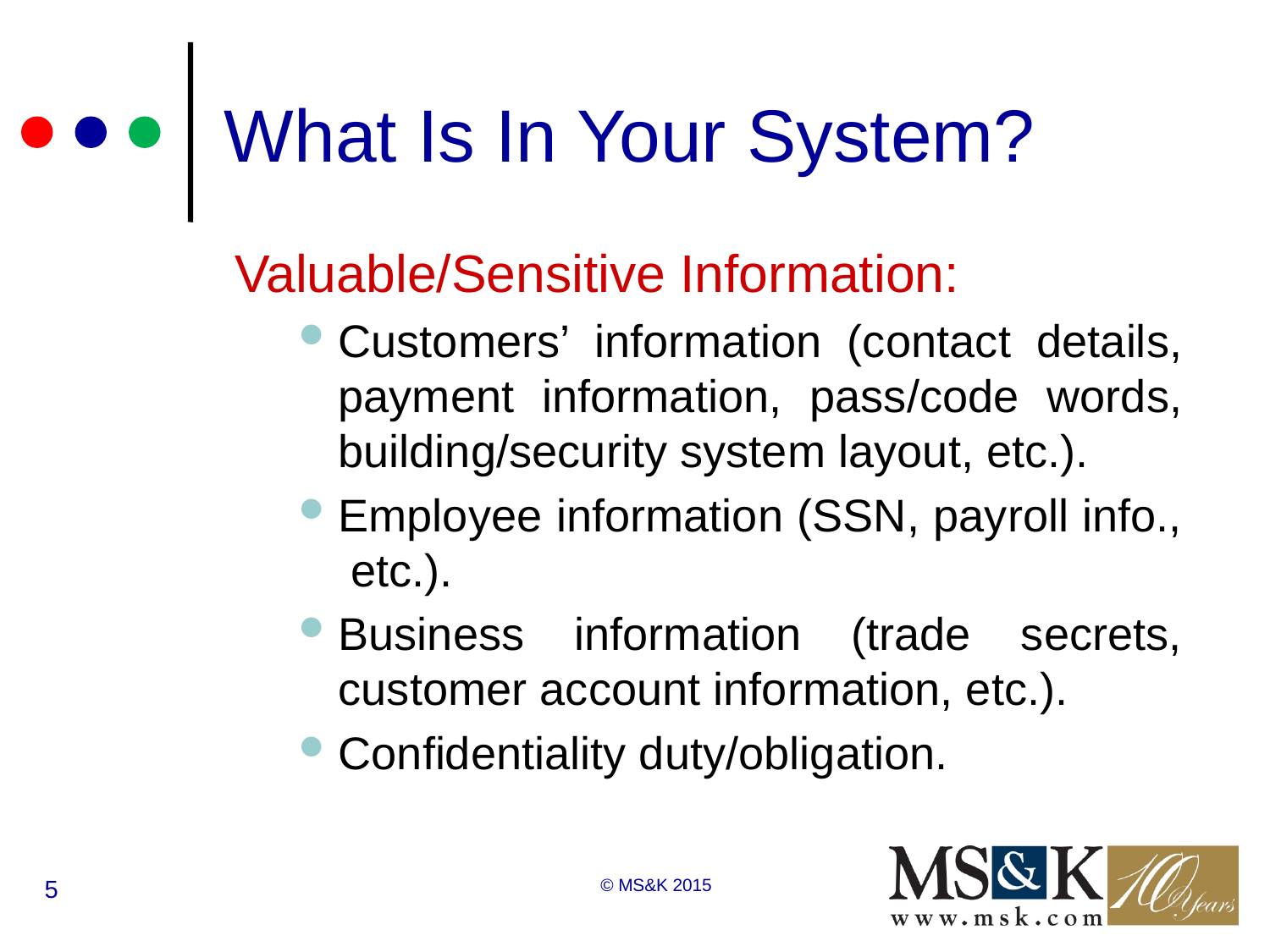

# What Is In Your System?
Valuable/Sensitive Information:
Customers’ information (contact details, payment information, pass/code words, building/security system layout, etc.).
Employee information (SSN, payroll info.,  etc.).
Business information (trade secrets, customer account information, etc.).
Confidentiality duty/obligation.
5
© MS&K 2015